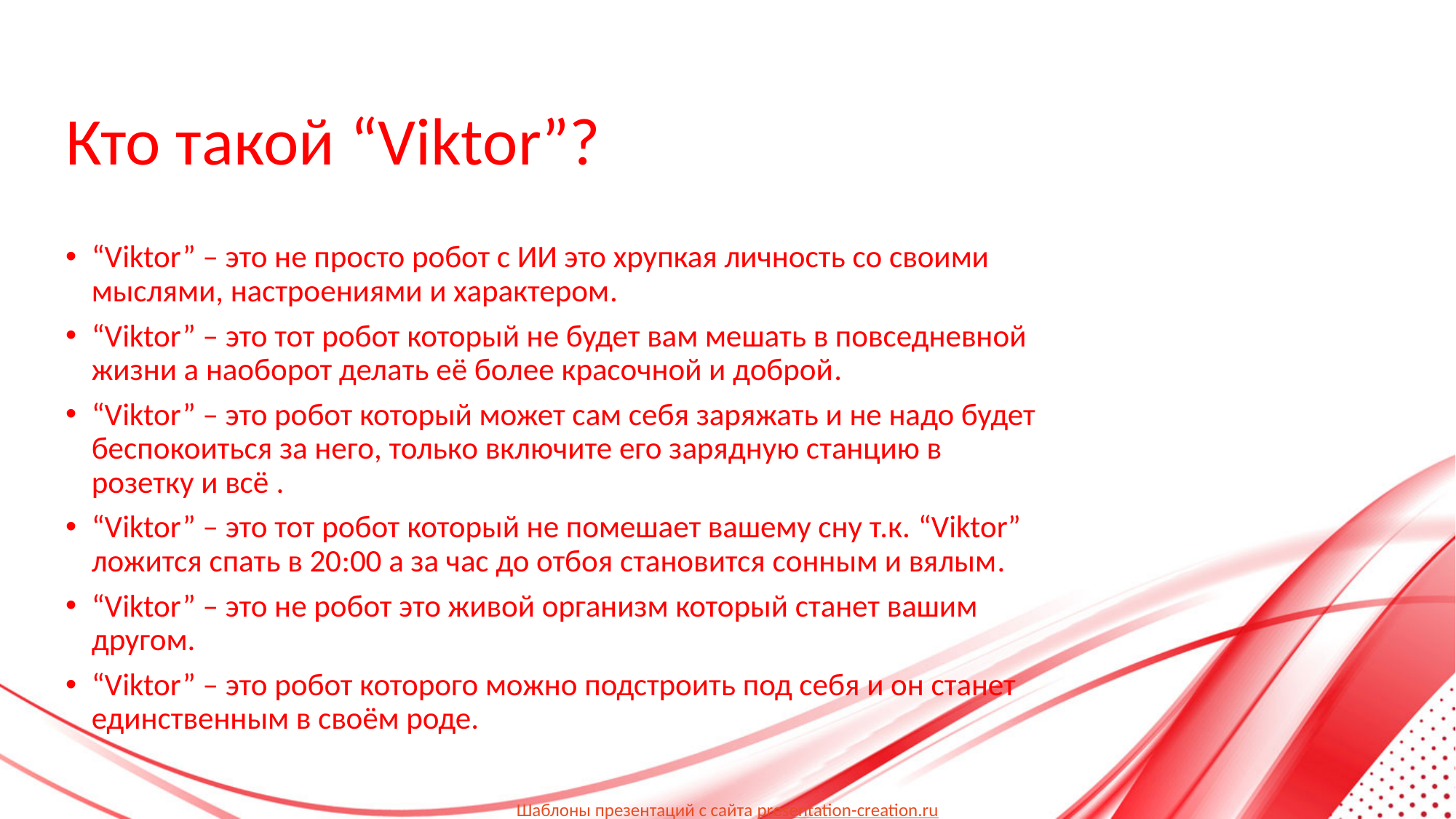

# Кто такой “Viktor”?
“Viktor” – это не просто робот с ИИ это хрупкая личность со своими мыслями, настроениями и характером.
“Viktor” – это тот робот который не будет вам мешать в повседневной жизни а наоборот делать её более красочной и доброй.
“Viktor” – это робот который может сам себя заряжать и не надо будет беспокоиться за него, только включите его зарядную станцию в розетку и всё .
“Viktor” – это тот робот который не помешает вашему сну т.к. “Viktor” ложится спать в 20:00 а за час до отбоя становится сонным и вялым.
“Viktor” – это не робот это живой организм который станет вашим другом.
“Viktor” – это робот которого можно подстроить под себя и он станет единственным в своём роде.

Шаблоны презентаций с сайта presentation-creation.ru